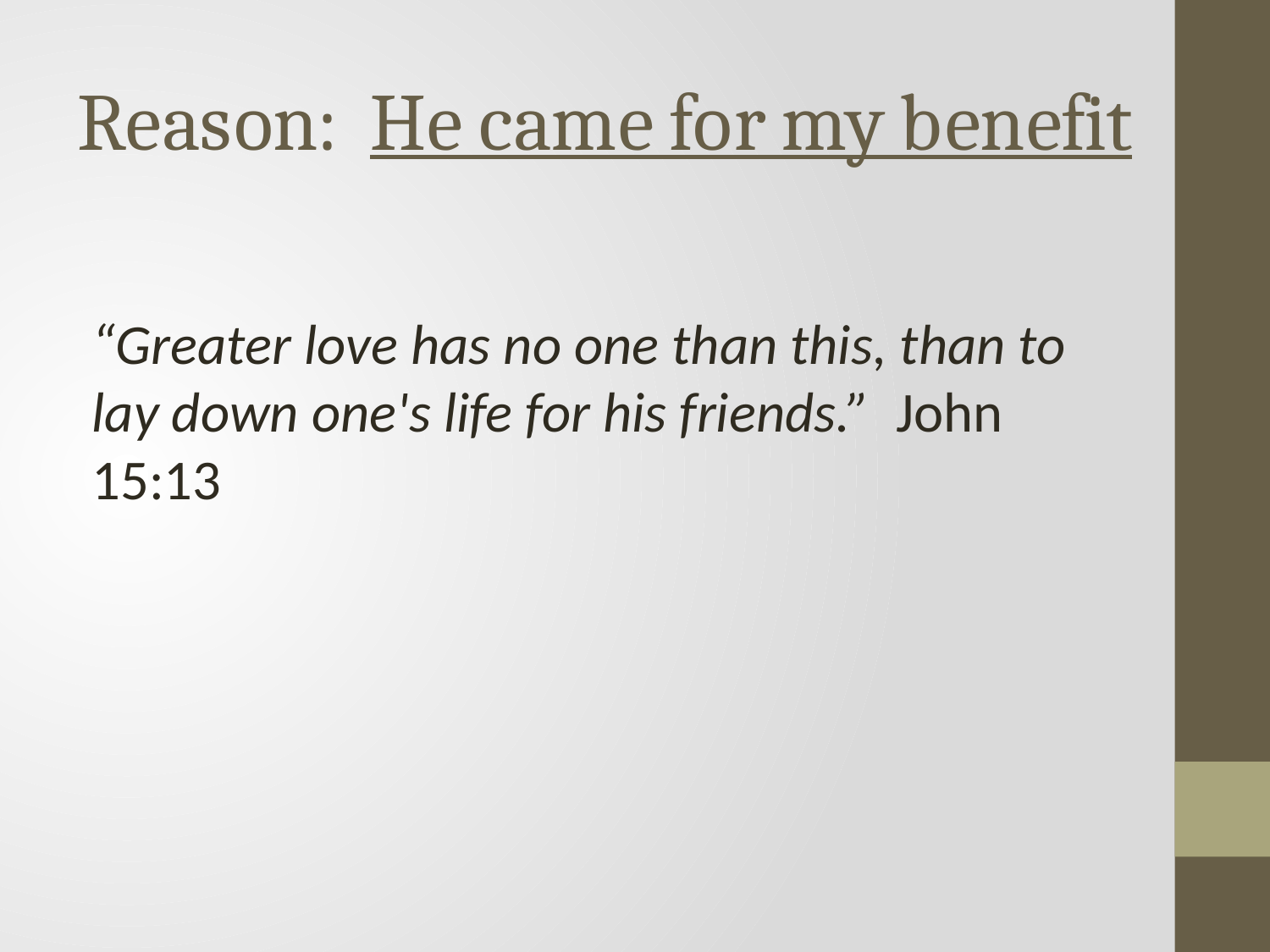

# Reason:  He came for my benefit

“Greater love has no one than this, than to lay down one's life for his friends.”  John 15:13